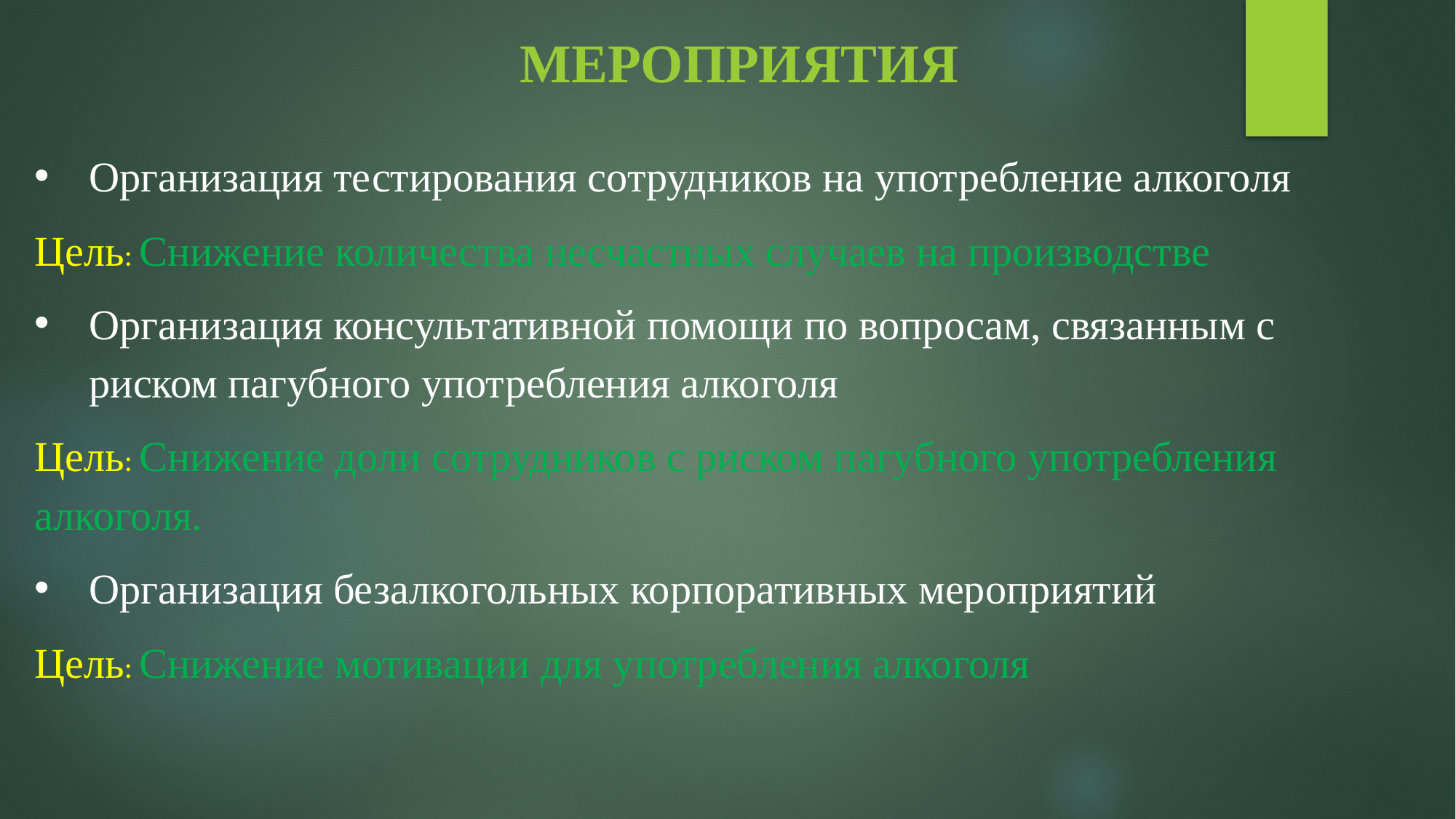

МЕРОПРИЯТИЯ
Организация тестирования сотрудников на употребление алкоголя
Цель: Снижение количества несчастных случаев на производстве
Организация консультативной помощи по вопросам, связанным с риском пагубного употребления алкоголя
Цель: Снижение доли сотрудников с риском пагубного употребления алкоголя.
Организация безалкогольных корпоративных мероприятий
Цель: Снижение мотивации для употребления алкоголя